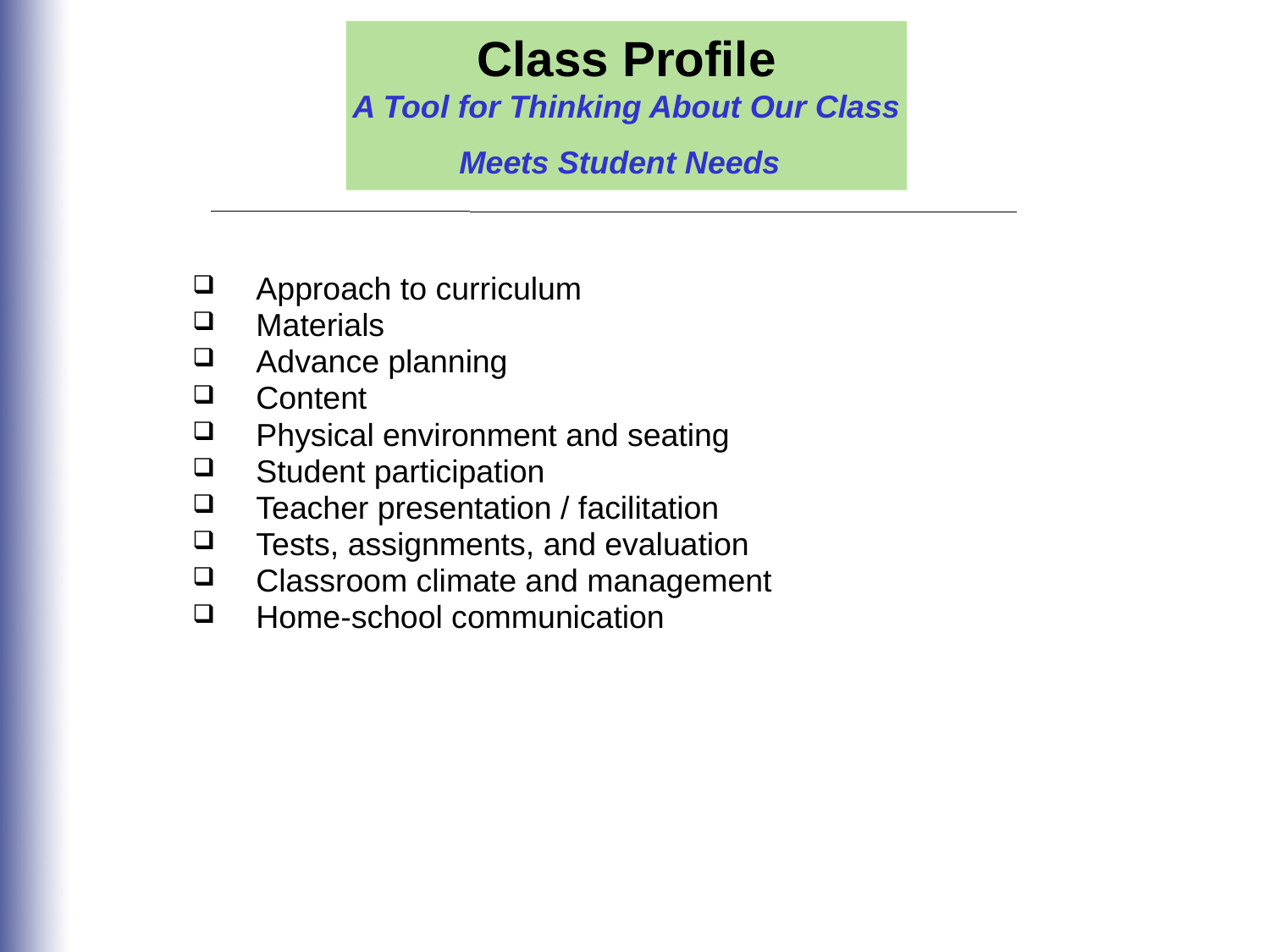

Class Profile
A Tool for Thinking About Our Class
Meets Student Needs

Approach to curriculum
Materials
Advance planning
Content
Physical environment and seating
Student participation
Teacher presentation / facilitation
Tests, assignments, and evaluation
Classroom climate and management
Home-school communication
10